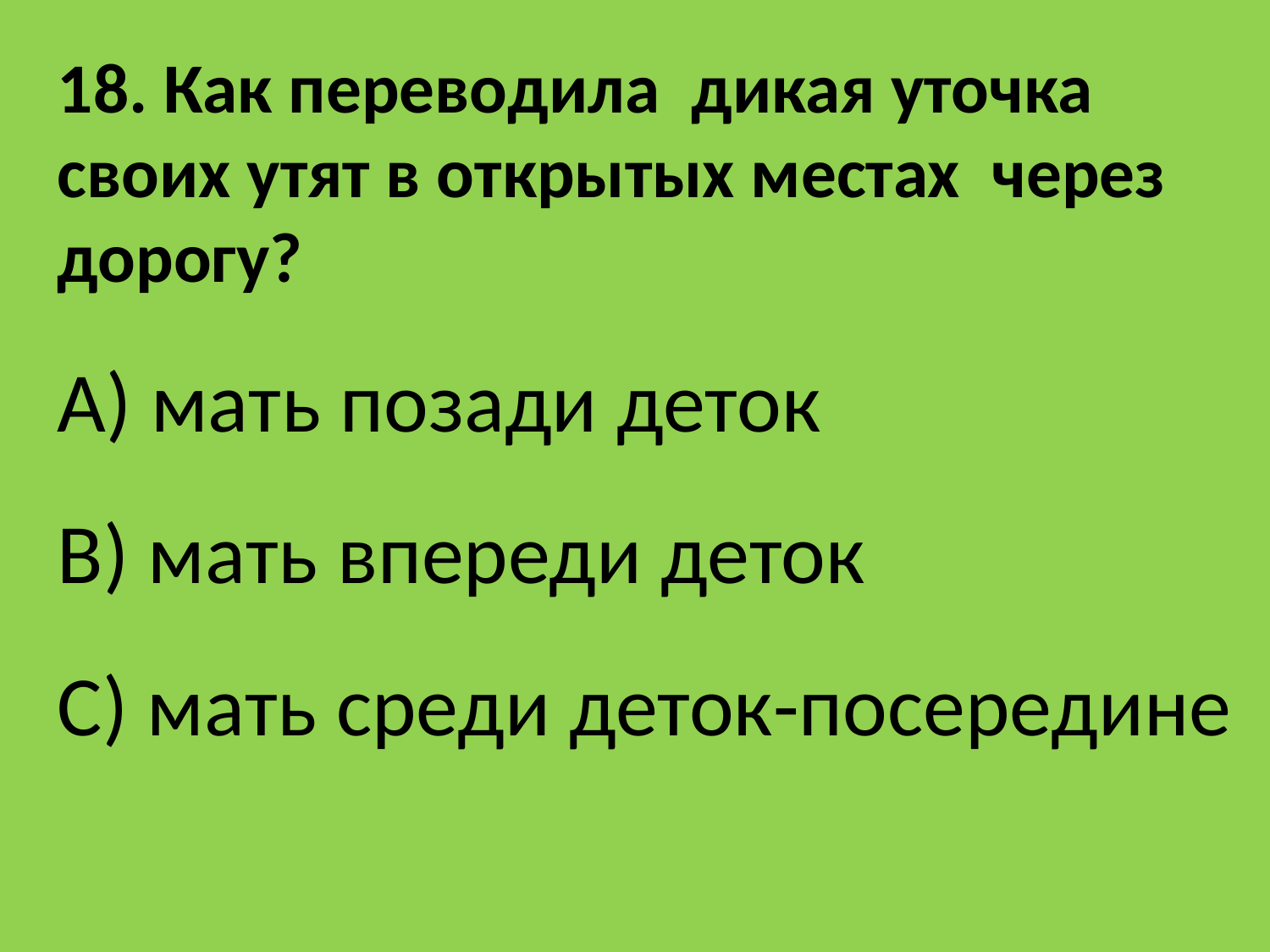

18. Как переводила  дикая уточка своих утят в открытых местах  через дорогу?
A) мать позади деток
B) мать впереди деток
C) мать среди деток-посередине